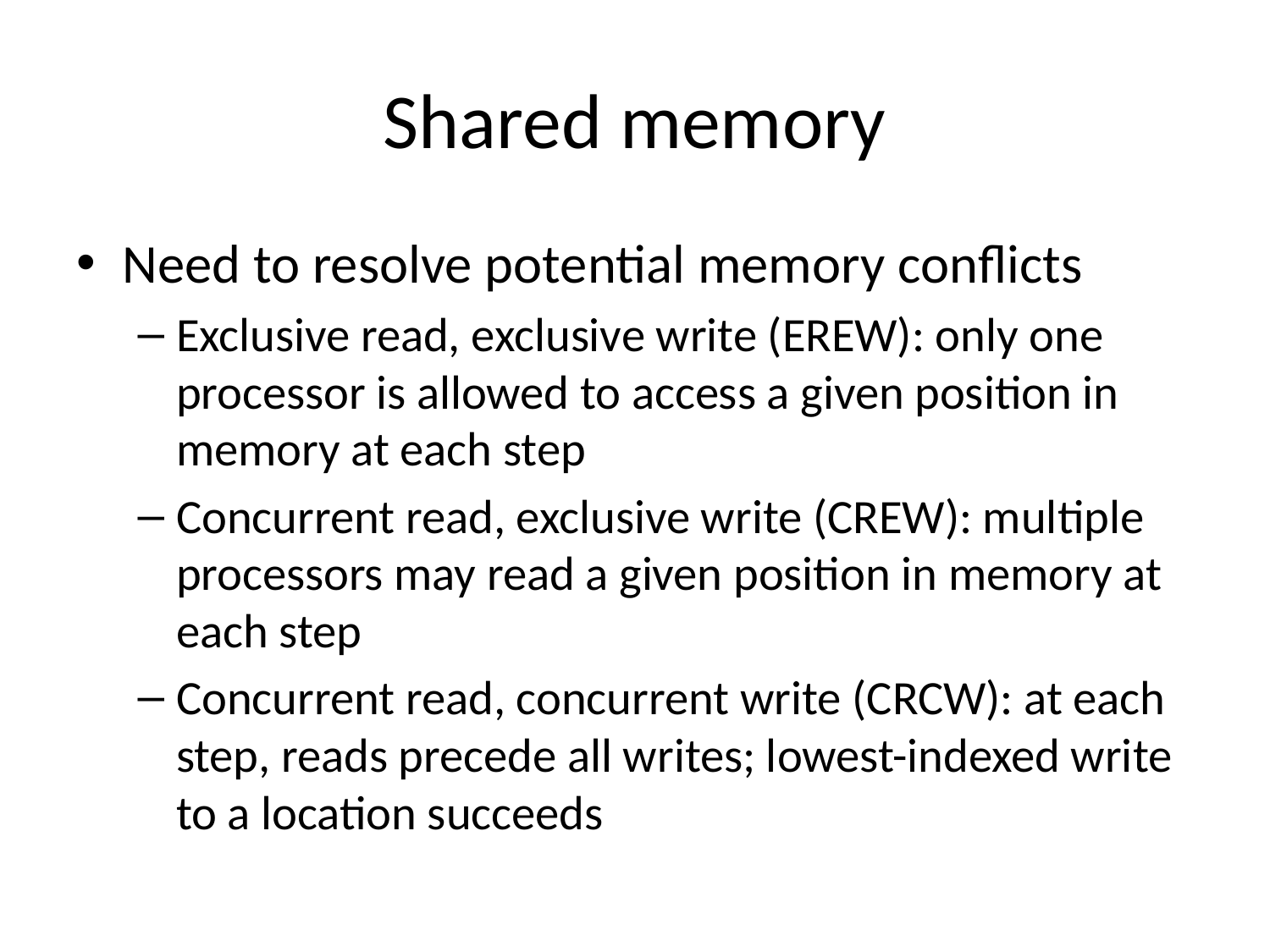

# Shared memory
Need to resolve potential memory conflicts
Exclusive read, exclusive write (EREW): only one processor is allowed to access a given position in memory at each step
Concurrent read, exclusive write (CREW): multiple processors may read a given position in memory at each step
Concurrent read, concurrent write (CRCW): at each step, reads precede all writes; lowest-indexed write to a location succeeds